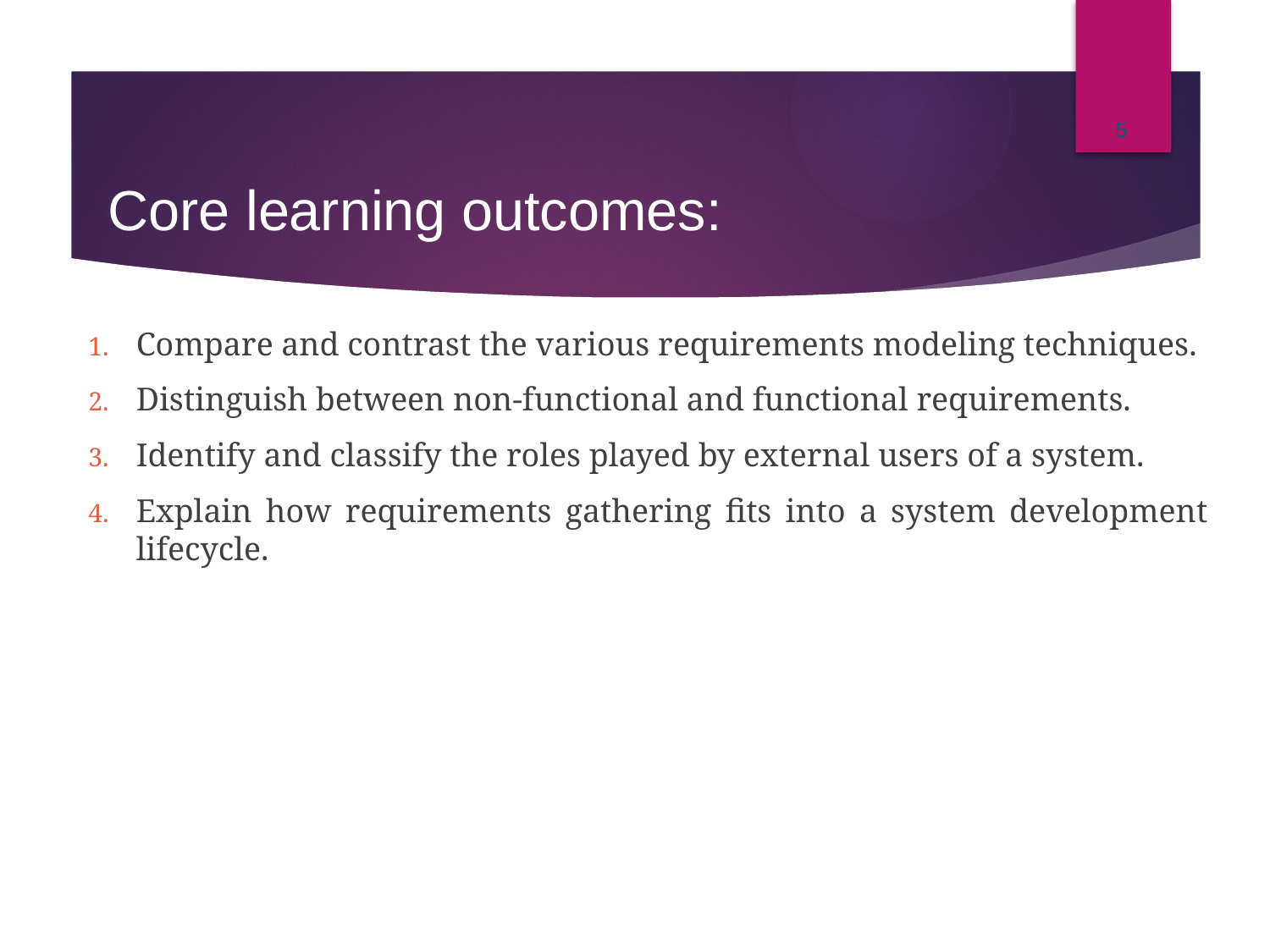

5
# Core learning outcomes:
Compare and contrast the various requirements modeling techniques.
Distinguish between non-functional and functional requirements.
Identify and classify the roles played by external users of a system.
Explain how requirements gathering fits into a system development lifecycle.